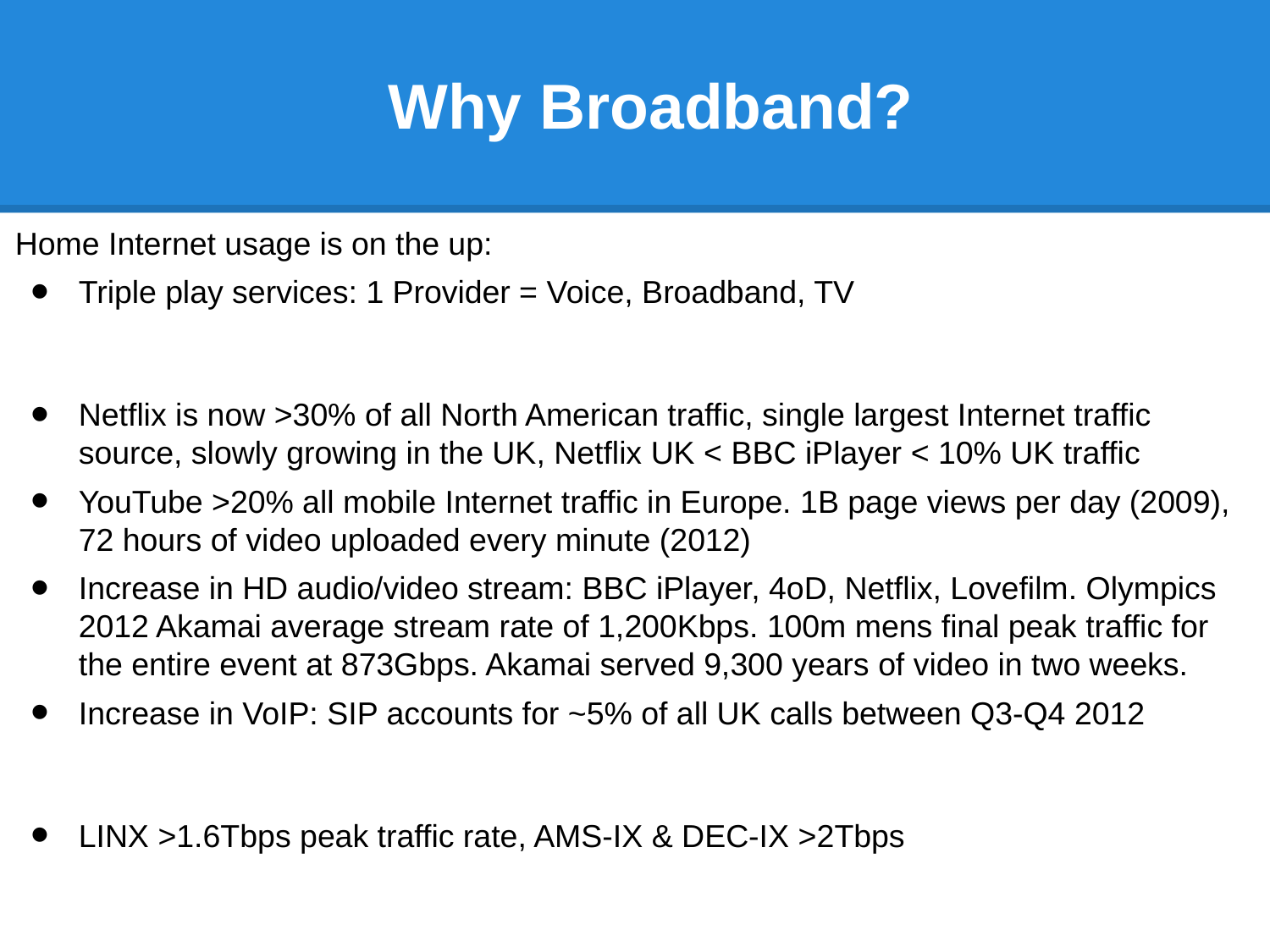

# Why Broadband?
Home Internet usage is on the up:
Triple play services: 1 Provider = Voice, Broadband, TV

Netflix is now >30% of all North American traffic, single largest Internet traffic source, slowly growing in the UK, Netflix UK < BBC iPlayer < 10% UK traffic
YouTube >20% all mobile Internet traffic in Europe. 1B page views per day (2009), 72 hours of video uploaded every minute (2012)
Increase in HD audio/video stream: BBC iPlayer, 4oD, Netflix, Lovefilm. Olympics 2012 Akamai average stream rate of 1,200Kbps. 100m mens final peak traffic for the entire event at 873Gbps. Akamai served 9,300 years of video in two weeks.
Increase in VoIP: SIP accounts for ~5% of all UK calls between Q3-Q4 2012

LINX >1.6Tbps peak traffic rate, AMS-IX & DEC-IX >2Tbps